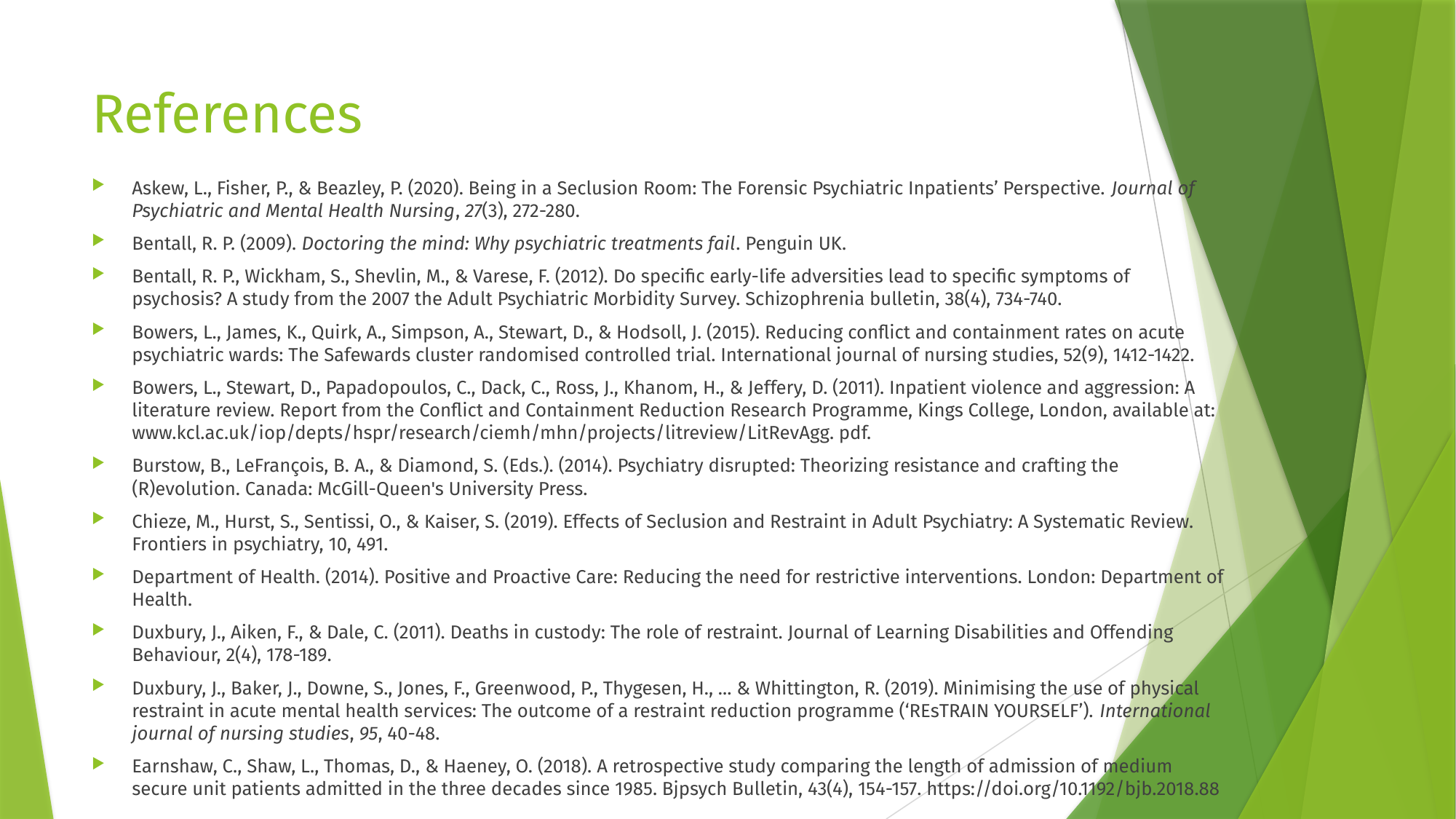

# References
Askew, L., Fisher, P., & Beazley, P. (2020). Being in a Seclusion Room: The Forensic Psychiatric Inpatients’ Perspective. Journal of Psychiatric and Mental Health Nursing, 27(3), 272-280.
Bentall, R. P. (2009). Doctoring the mind: Why psychiatric treatments fail. Penguin UK.
Bentall, R. P., Wickham, S., Shevlin, M., & Varese, F. (2012). Do specific early-life adversities lead to specific symptoms of psychosis? A study from the 2007 the Adult Psychiatric Morbidity Survey. Schizophrenia bulletin, 38(4), 734-740.
Bowers, L., James, K., Quirk, A., Simpson, A., Stewart, D., & Hodsoll, J. (2015). Reducing conflict and containment rates on acute psychiatric wards: The Safewards cluster randomised controlled trial. International journal of nursing studies, 52(9), 1412-1422.
Bowers, L., Stewart, D., Papadopoulos, C., Dack, C., Ross, J., Khanom, H., & Jeffery, D. (2011). Inpatient violence and aggression: A literature review. Report from the Conflict and Containment Reduction Research Programme, Kings College, London, available at: www.kcl.ac.uk/iop/depts/hspr/research/ciemh/mhn/projects/litreview/LitRevAgg. pdf.
Burstow, B., LeFrançois, B. A., & Diamond, S. (Eds.). (2014). Psychiatry disrupted: Theorizing resistance and crafting the (R)evolution. Canada: McGill-Queen's University Press.
Chieze, M., Hurst, S., Sentissi, O., & Kaiser, S. (2019). Effects of Seclusion and Restraint in Adult Psychiatry: A Systematic Review. Frontiers in psychiatry, 10, 491.
Department of Health. (2014). Positive and Proactive Care: Reducing the need for restrictive interventions. London: Department of Health.
Duxbury, J., Aiken, F., & Dale, C. (2011). Deaths in custody: The role of restraint. Journal of Learning Disabilities and Offending Behaviour, 2(4), 178-189.
Duxbury, J., Baker, J., Downe, S., Jones, F., Greenwood, P., Thygesen, H., ... & Whittington, R. (2019). Minimising the use of physical restraint in acute mental health services: The outcome of a restraint reduction programme (‘REsTRAIN YOURSELF’). International journal of nursing studies, 95, 40-48.
Earnshaw, C., Shaw, L., Thomas, D., & Haeney, O. (2018). A retrospective study comparing the length of admission of medium secure unit patients admitted in the three decades since 1985. Bjpsych Bulletin, 43(4), 154-157. https://doi.org/10.1192/bjb.2018.88